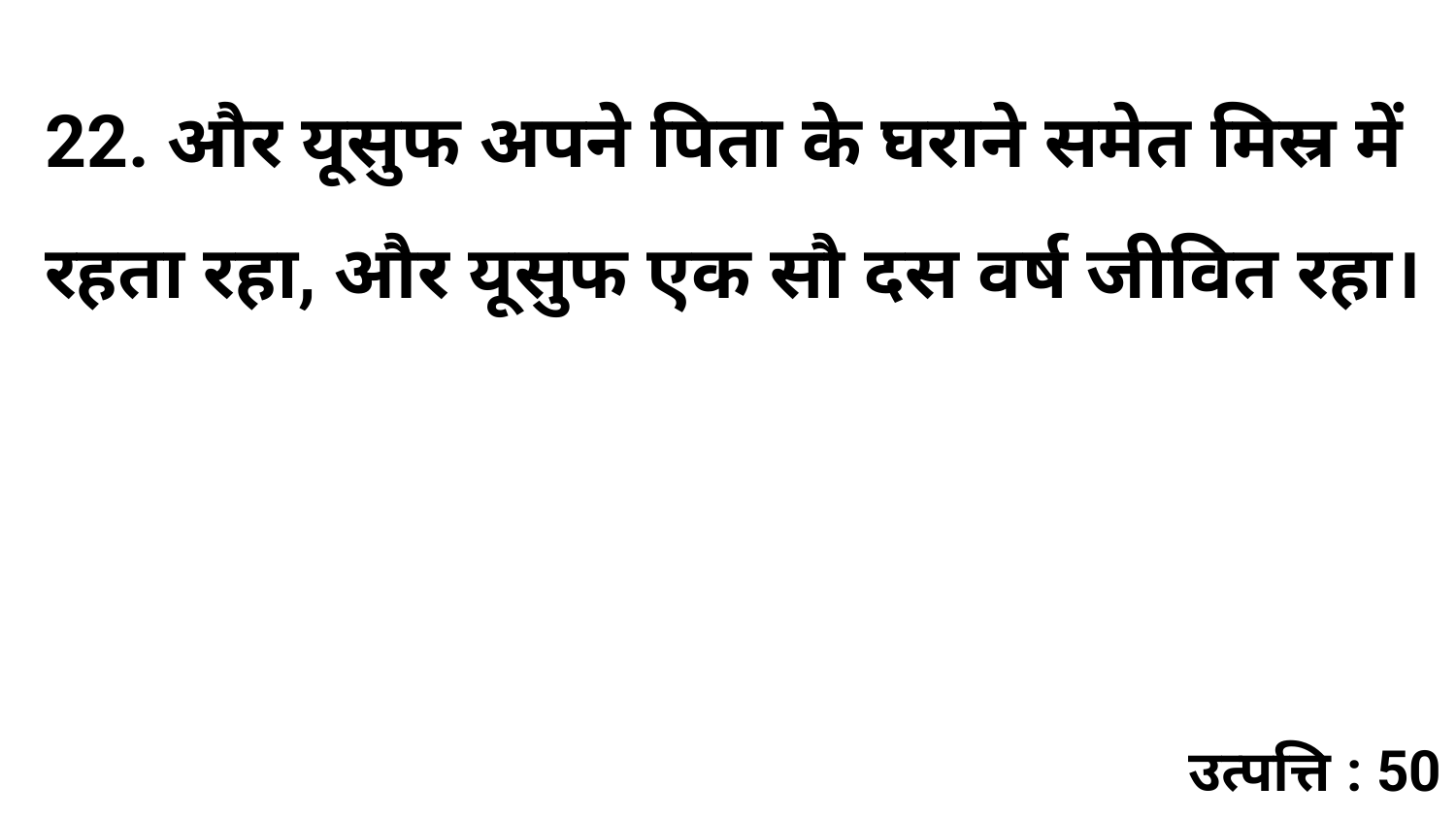

22. और यूसुफ अपने पिता के घराने समेत मिस्र में रहता रहा, और यूसुफ एक सौ दस वर्ष जीवित रहा।
उत्पत्ति : 50